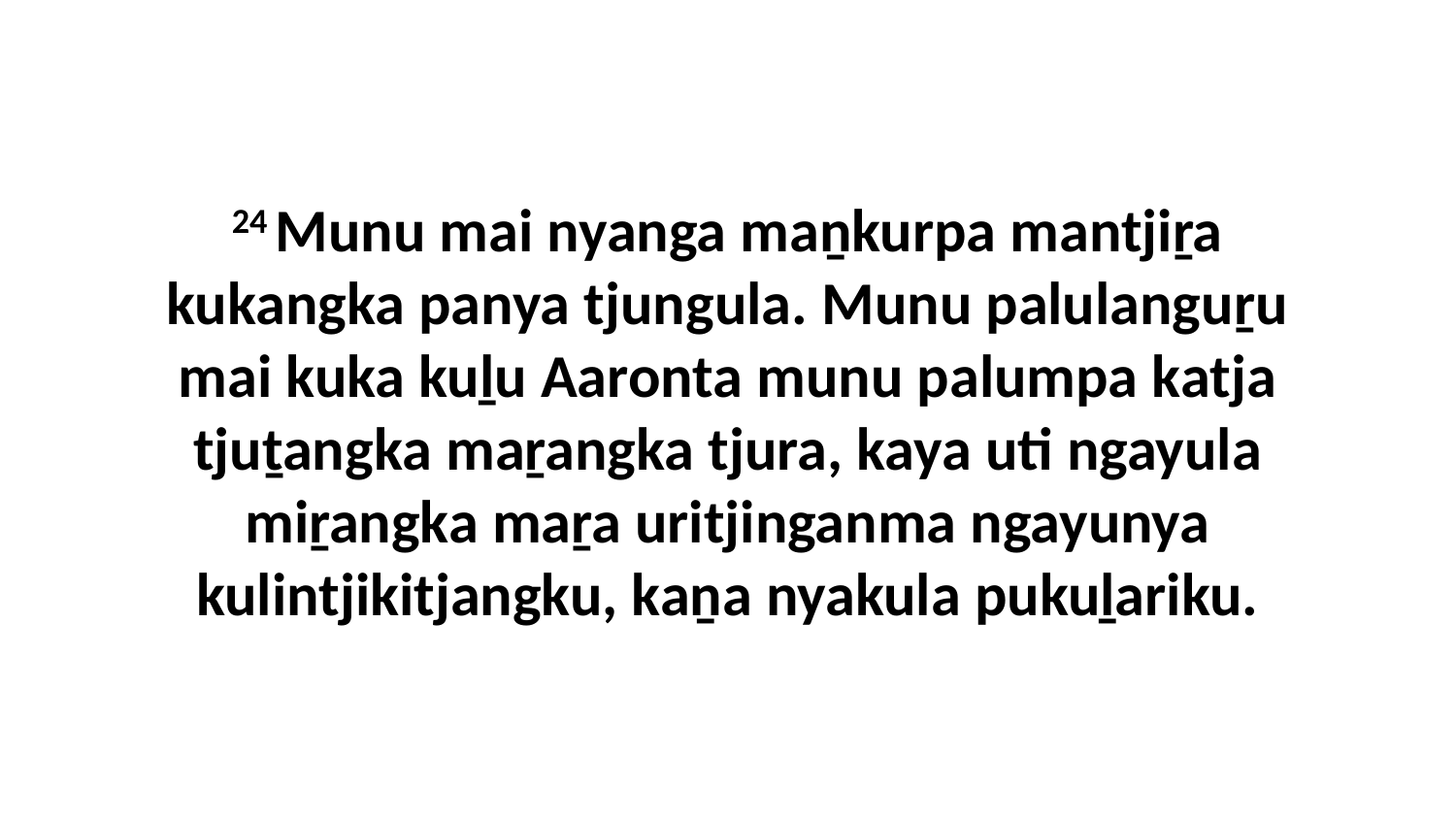

24 Munu mai nyanga maṉkurpa mantjiṟa kukangka panya tjungula. Munu palulanguṟu mai kuka kuḻu Aaronta munu palumpa katja tjuṯangka maṟangka tjura, kaya uti ngayula miṟangka maṟa uritjinganma ngayunya kulintjikitjangku, kaṉa nyakula pukuḻariku.